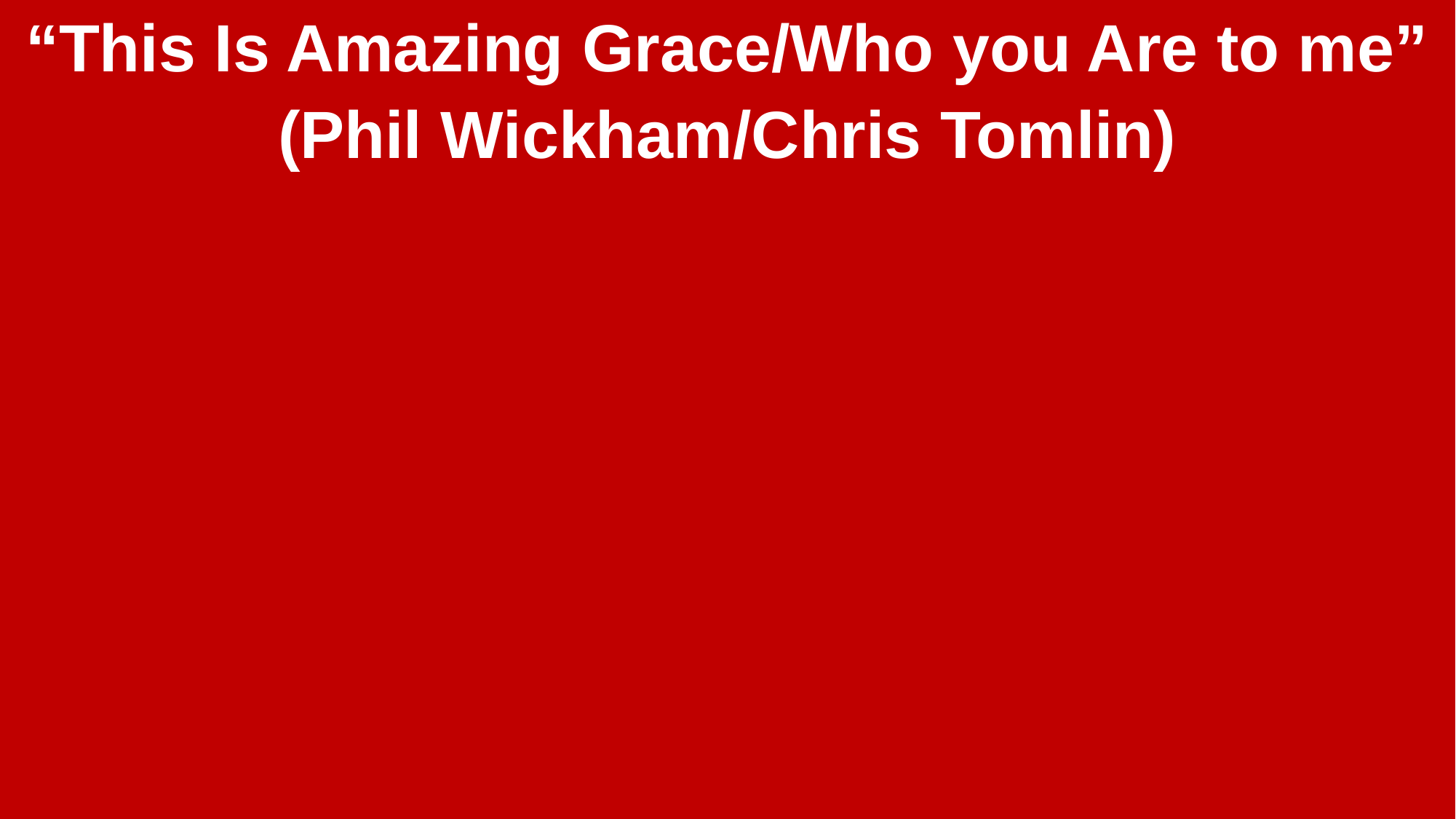

“This Is Amazing Grace/Who you Are to me”
(Phil Wickham/Chris Tomlin)